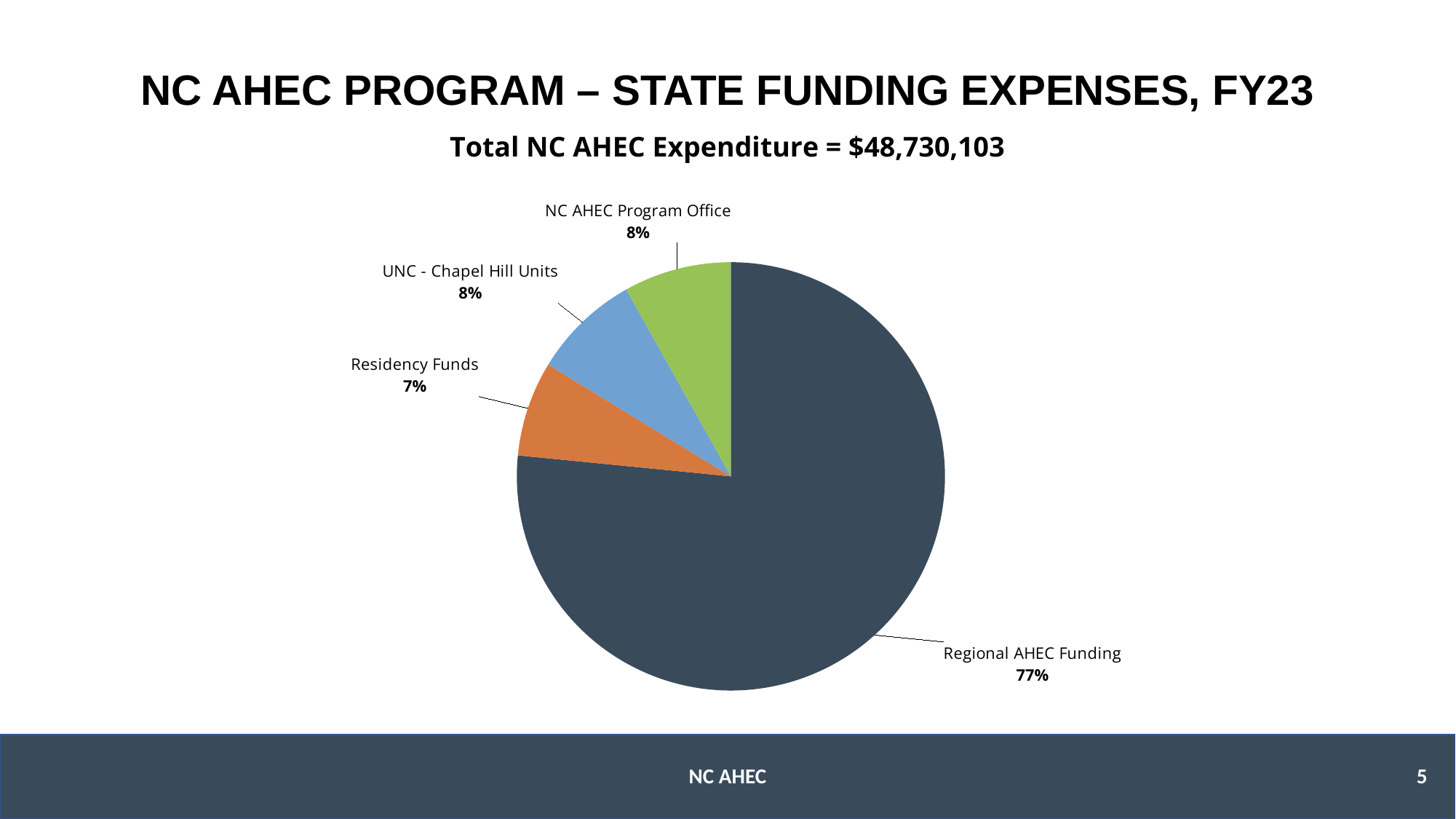

# NC AHEC PROGRAM – STATE FUNDING EXPENSES, FY23
Total NC AHEC Expenditure = $48,730,103

### Chart

| Category | FY18 State Expenses  |
|---|---|
| Regional AHEC Funding | 36903171.46 |
| Residency Funds | 3455649.0 |
| UNC - Chapel Hill Units | 3922591.0999999996 |
| NC AHEC Program Office | 3918126.37 |
5
NC AHEC